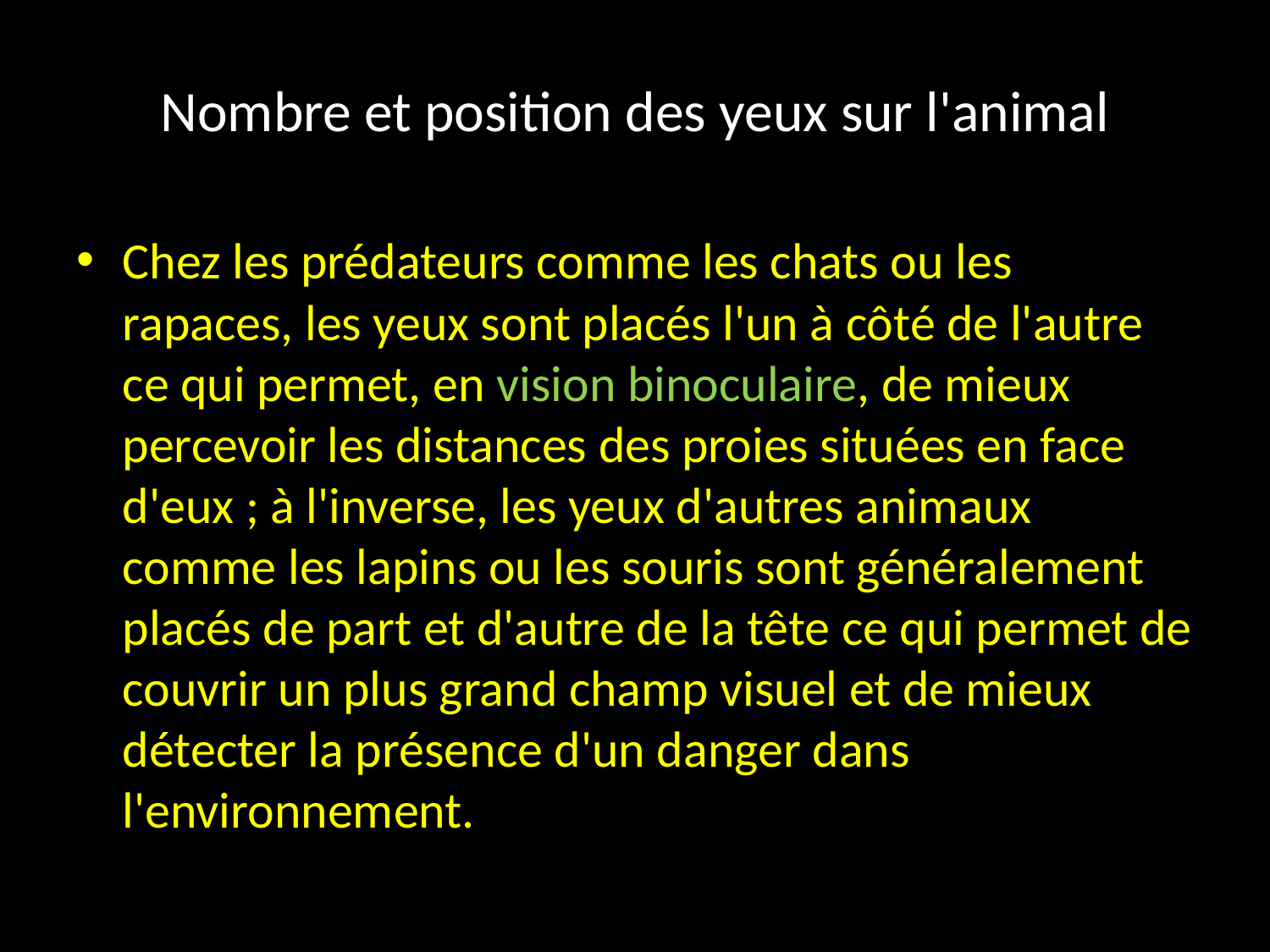

# Nombre et position des yeux sur l'animal
Chez les prédateurs comme les chats ou les rapaces, les yeux sont placés l'un à côté de l'autre ce qui permet, en vision binoculaire, de mieux percevoir les distances des proies situées en face d'eux ; à l'inverse, les yeux d'autres animaux comme les lapins ou les souris sont généralement placés de part et d'autre de la tête ce qui permet de couvrir un plus grand champ visuel et de mieux détecter la présence d'un danger dans l'environnement.